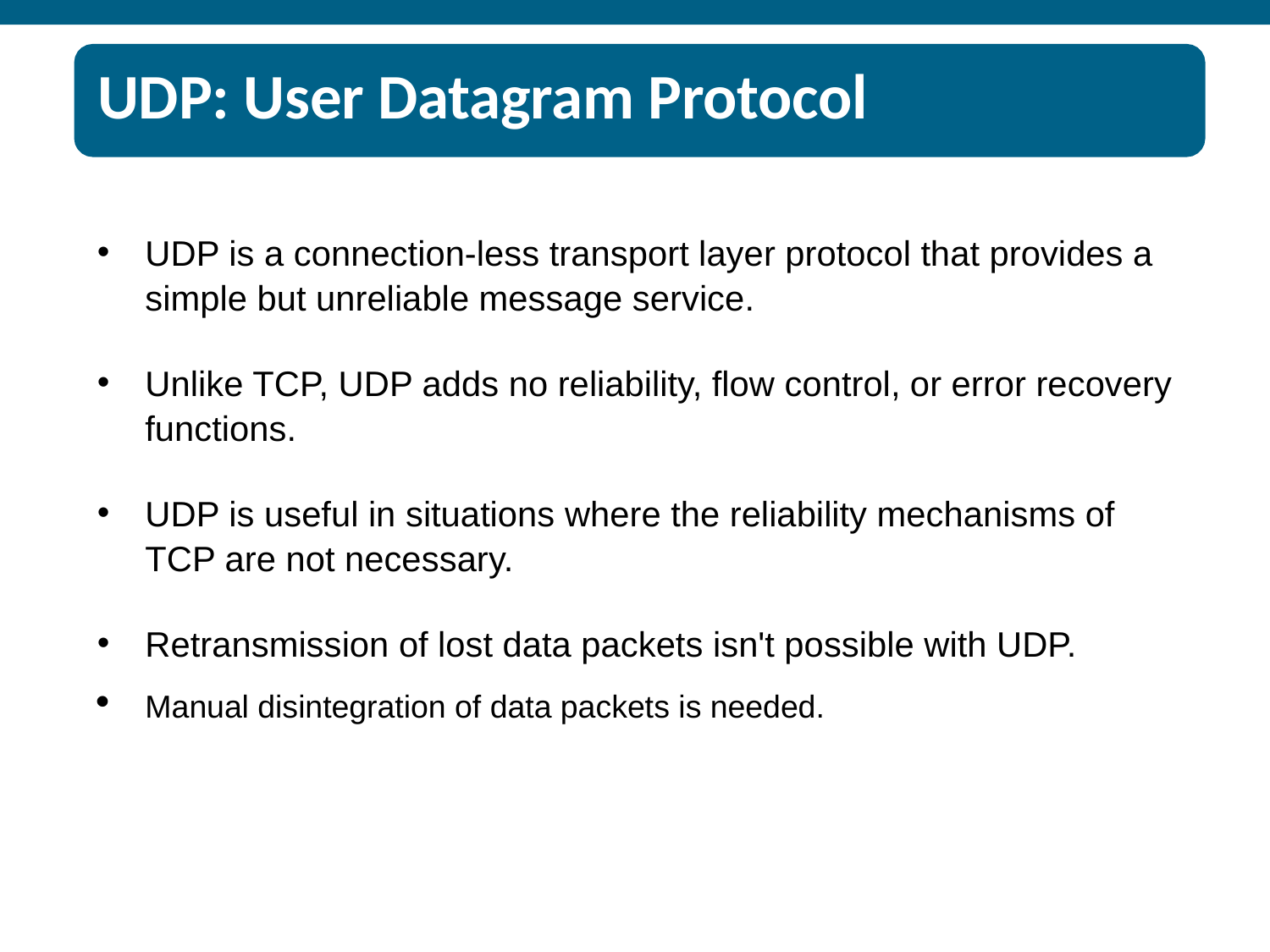

# UDP: User Datagram Protocol
UDP is a connection-less transport layer protocol that provides a simple but unreliable message service.
Unlike TCP, UDP adds no reliability, flow control, or error recovery functions.
UDP is useful in situations where the reliability mechanisms of TCP are not necessary.
Retransmission of lost data packets isn't possible with UDP.
Manual disintegration of data packets is needed.